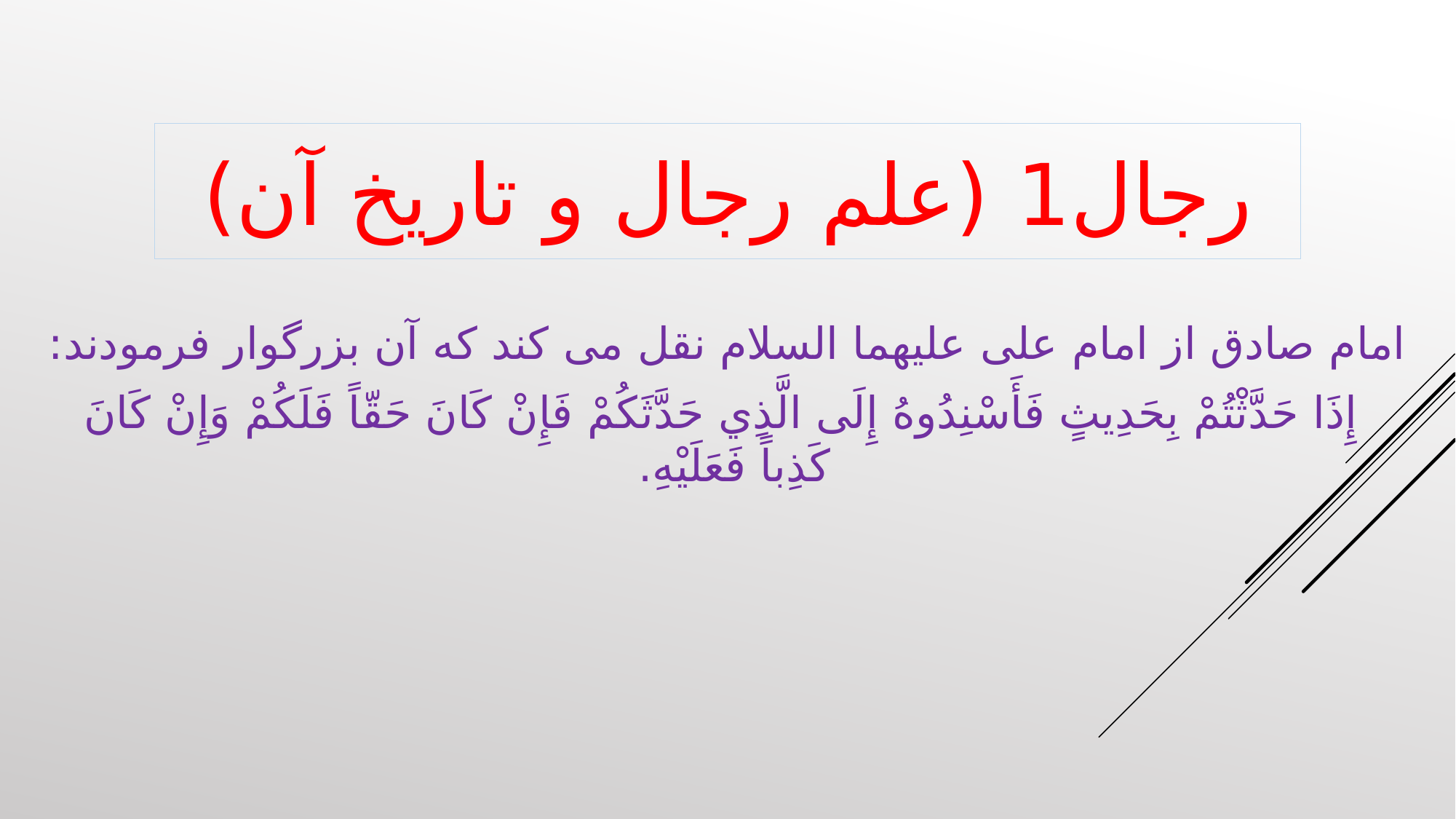

# رجال1 (علم رجال و تاریخ آن)
امام صادق از امام علی علیهما السلام نقل می کند که آن بزرگوار فرمودند:
 إِذَا حَدَّثْتُمْ بِحَدِیثٍ فَأَسْنِدُوهُ إِلَی الَّذِي حَدَّثَكُمْ فَإِنْ كَانَ حَقّاً فَلَكُمْ وَإِنْ كَانَ كَذِباً فَعَلَیْهِ.